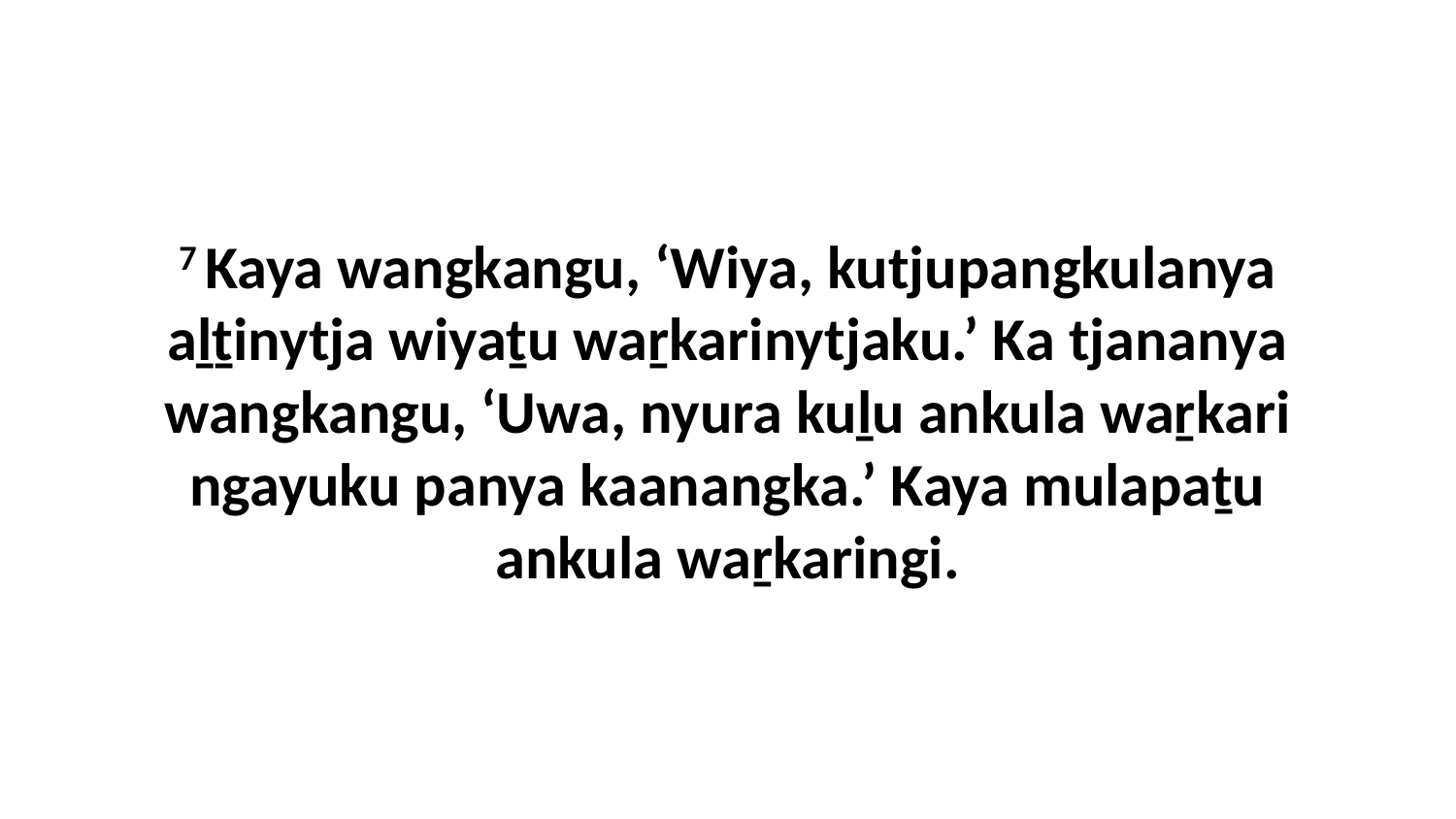

7 Kaya wangkangu, ‘Wiya, kutjupangkulanya aḻṯinytja wiyaṯu waṟkarinytjaku.’ Ka tjananya wangkangu, ‘Uwa, nyura kuḻu ankula waṟkari ngayuku panya kaanangka.’ Kaya mulapaṯu ankula waṟkaringi.